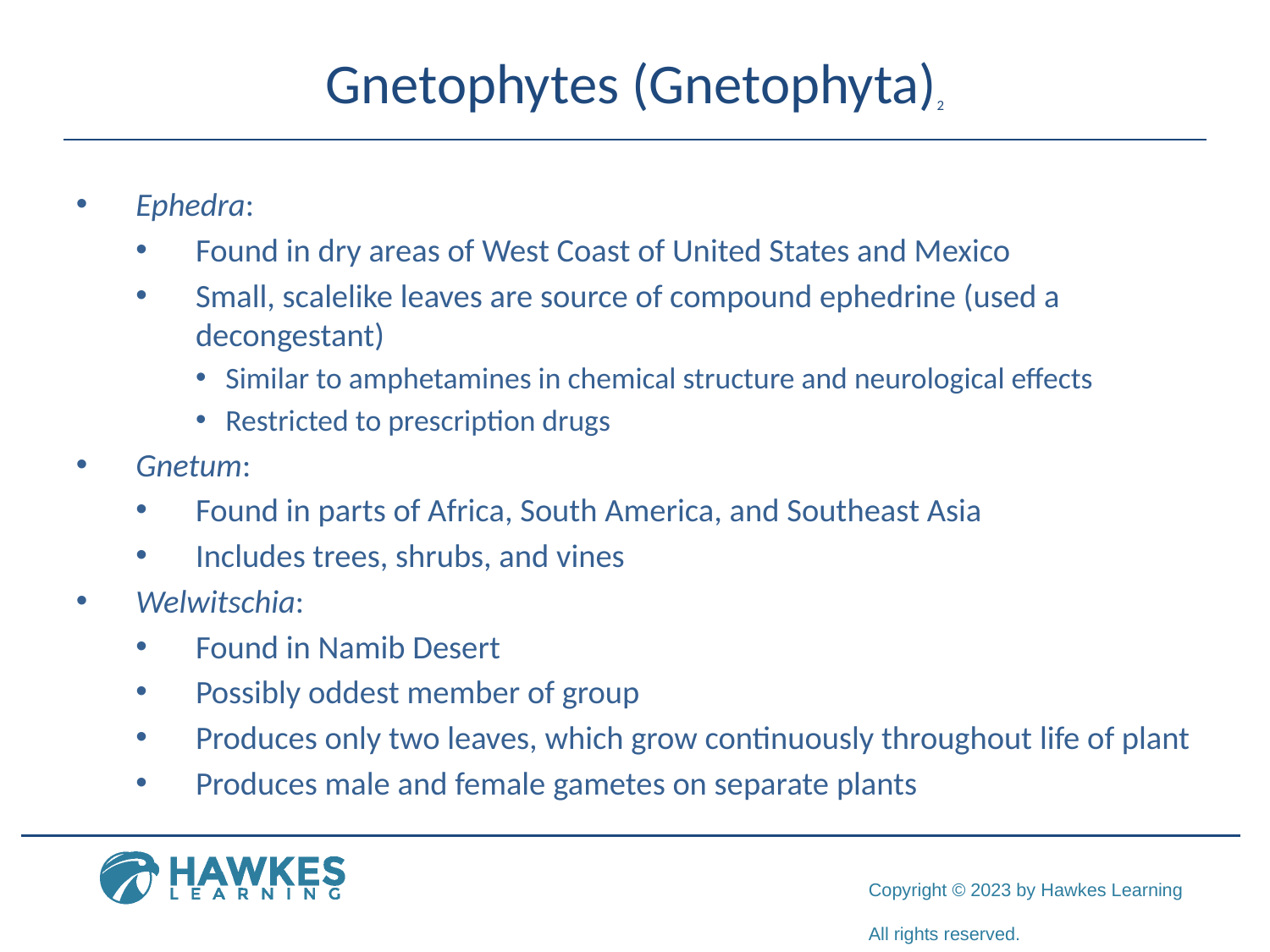

# Gnetophytes (Gnetophyta)2
Ephedra:
Found in dry areas of West Coast of United States and Mexico
Small, scalelike leaves are source of compound ephedrine (used a decongestant)
Similar to amphetamines in chemical structure and neurological effects
Restricted to prescription drugs
Gnetum:
Found in parts of Africa, South America, and Southeast Asia
Includes trees, shrubs, and vines
Welwitschia:
Found in Namib Desert
Possibly oddest member of group
Produces only two leaves, which grow continuously throughout life of plant
Produces male and female gametes on separate plants